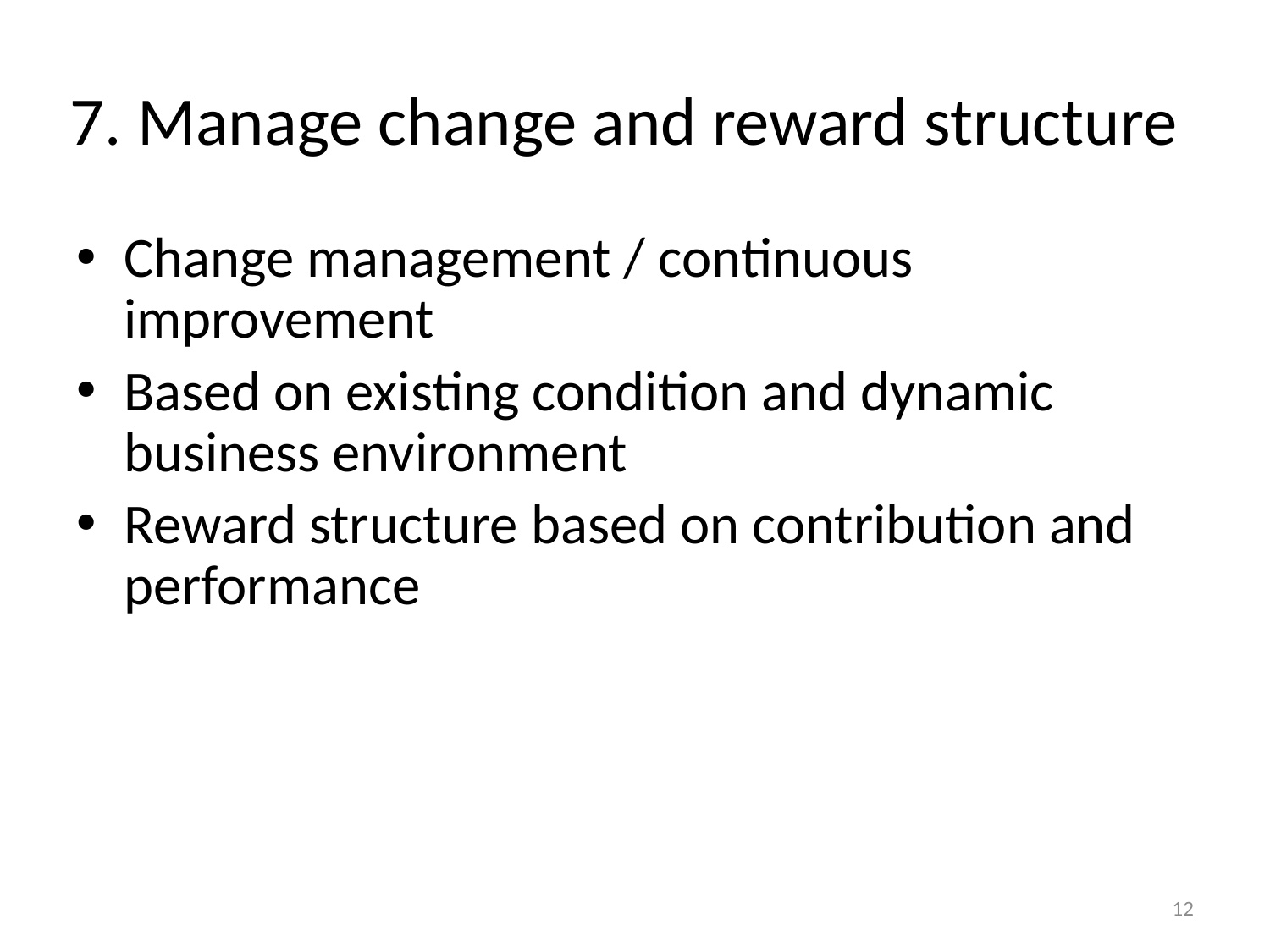

# 7. Manage change and reward structure
Change management / continuous improvement
Based on existing condition and dynamic business environment
Reward structure based on contribution and performance
12